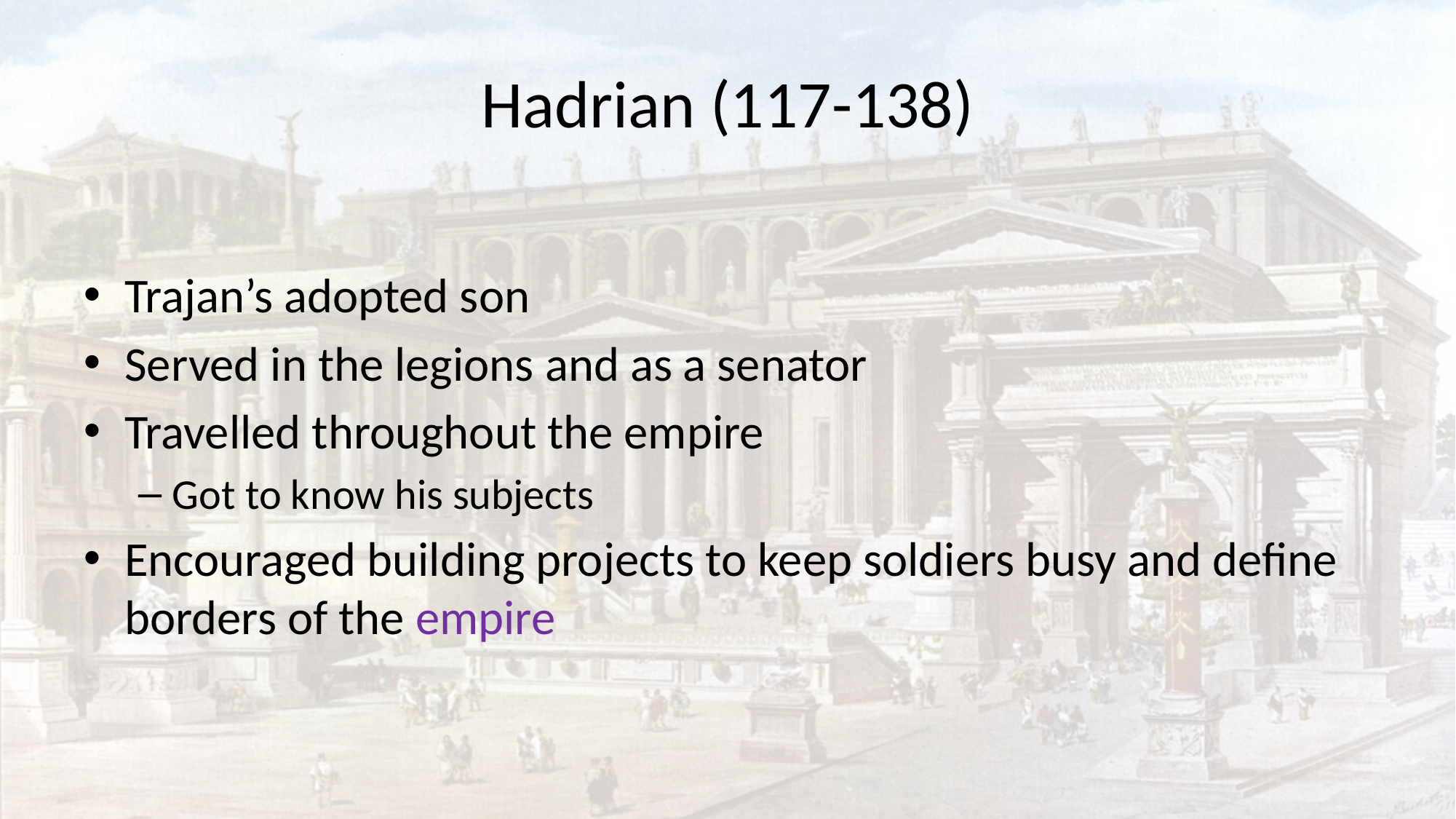

# Hadrian (117-138)

Trajan’s adopted son
Served in the legions and as a senator
Travelled throughout the empire
Got to know his subjects
Encouraged building projects to keep soldiers busy and define borders of the empire